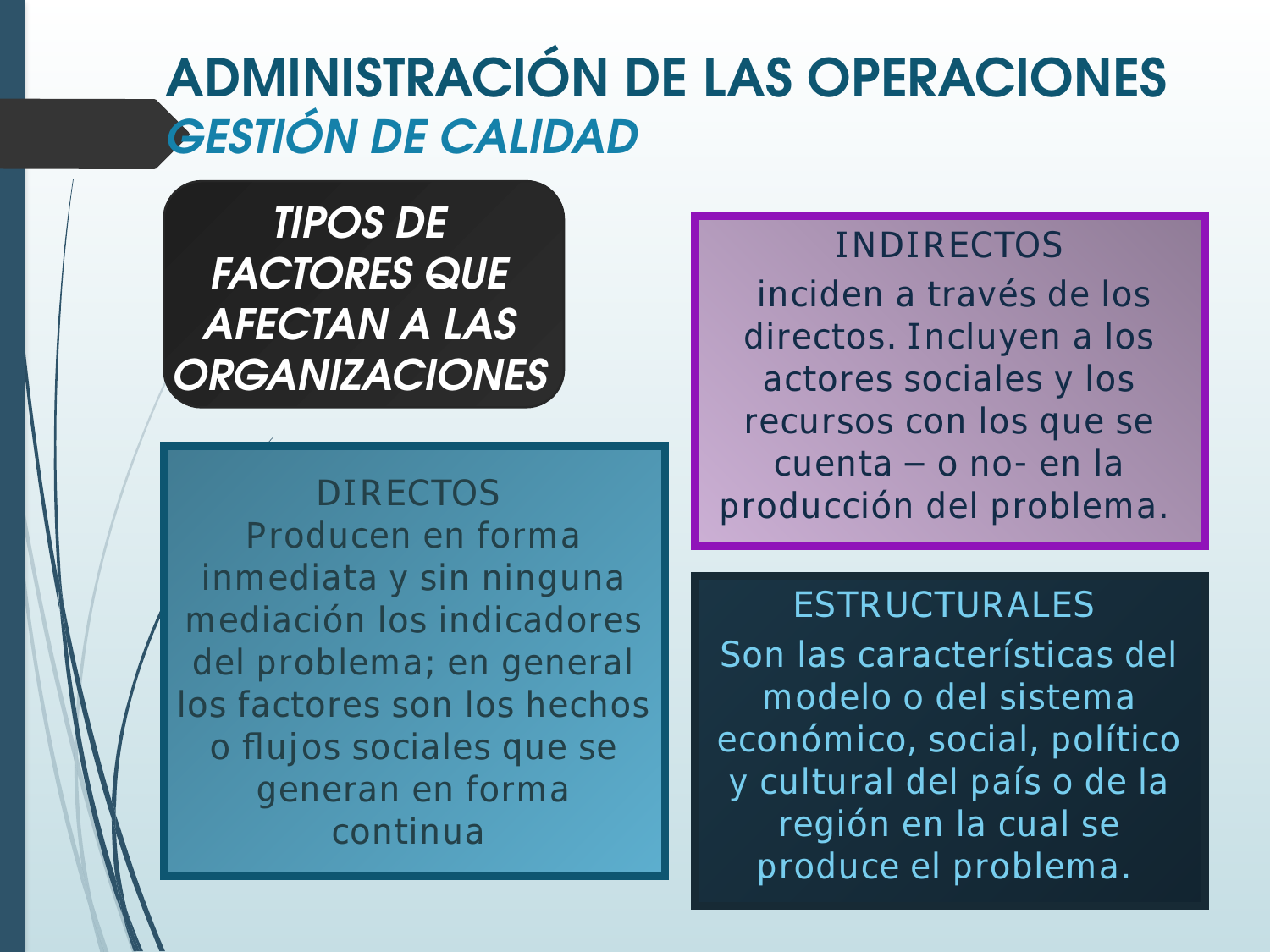

ADMINISTRACIÓN DE LAS OPERACIONES
GESTIÓN DE CALIDAD

TIPOS DE FACTORES QUE AFECTAN A LAS ORGANIZACIONES
INDIRECTOS
 inciden a través de los directos. Incluyen a los actores sociales y los recursos con los que se cuenta – o no- en la producción del problema.
DIRECTOS
Producen en forma inmediata y sin ninguna mediación los indicadores del problema; en general los factores son los hechos o flujos sociales que se generan en forma continua
ESTRUCTURALES
Son las características del modelo o del sistema económico, social, político y cultural del país o de la región en la cual se produce el problema.